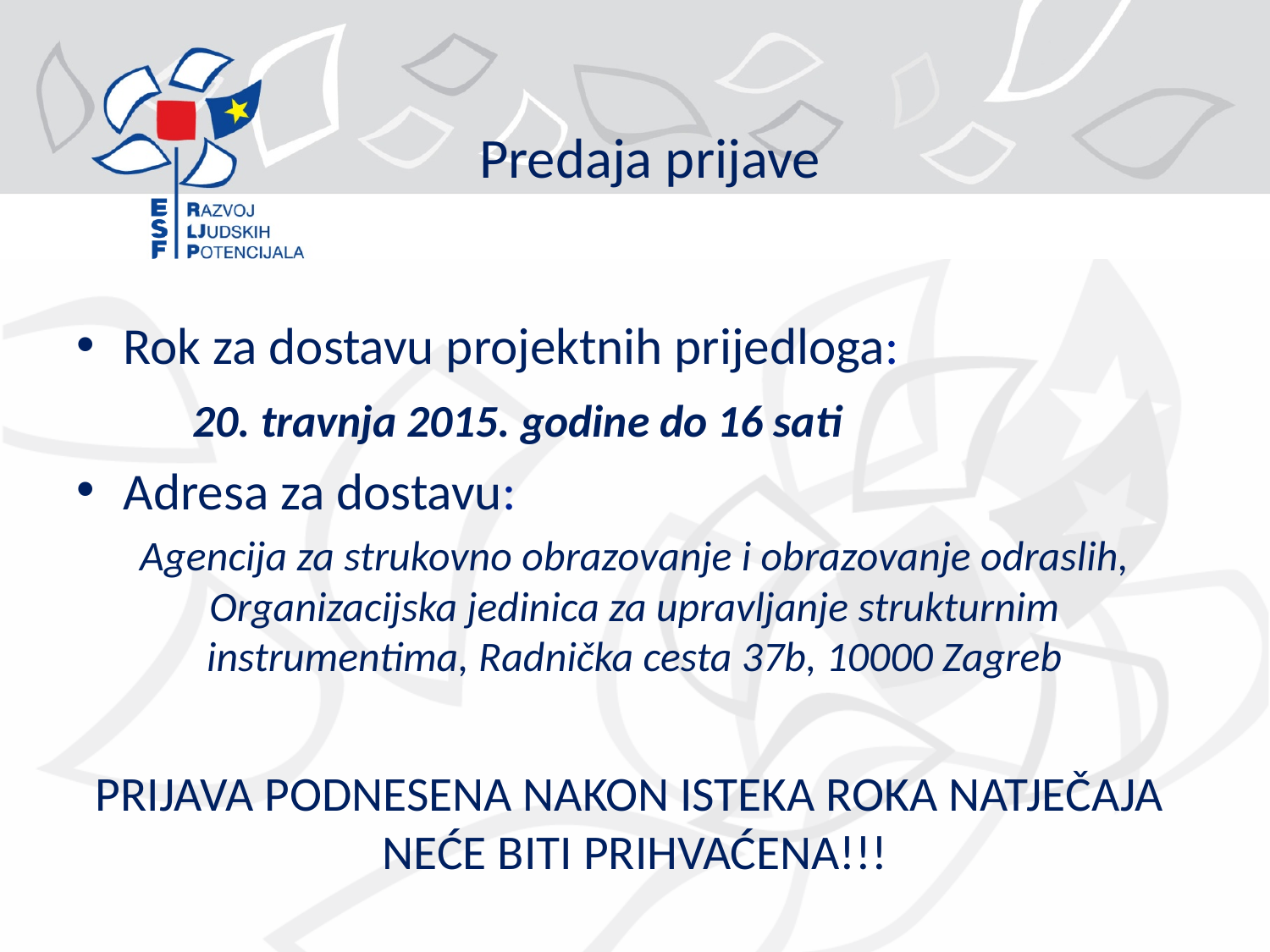

# Predaja prijave
Rok za dostavu projektnih prijedloga:
		20. travnja 2015. godine do 16 sati
Adresa za dostavu:
Agencija za strukovno obrazovanje i obrazovanje odraslih, Organizacijska jedinica za upravljanje strukturnim instrumentima, Radnička cesta 37b, 10000 Zagreb

PRIJAVA PODNESENA NAKON ISTEKA ROKA NATJEČAJA  NEĆE BITI PRIHVAĆENA!!!